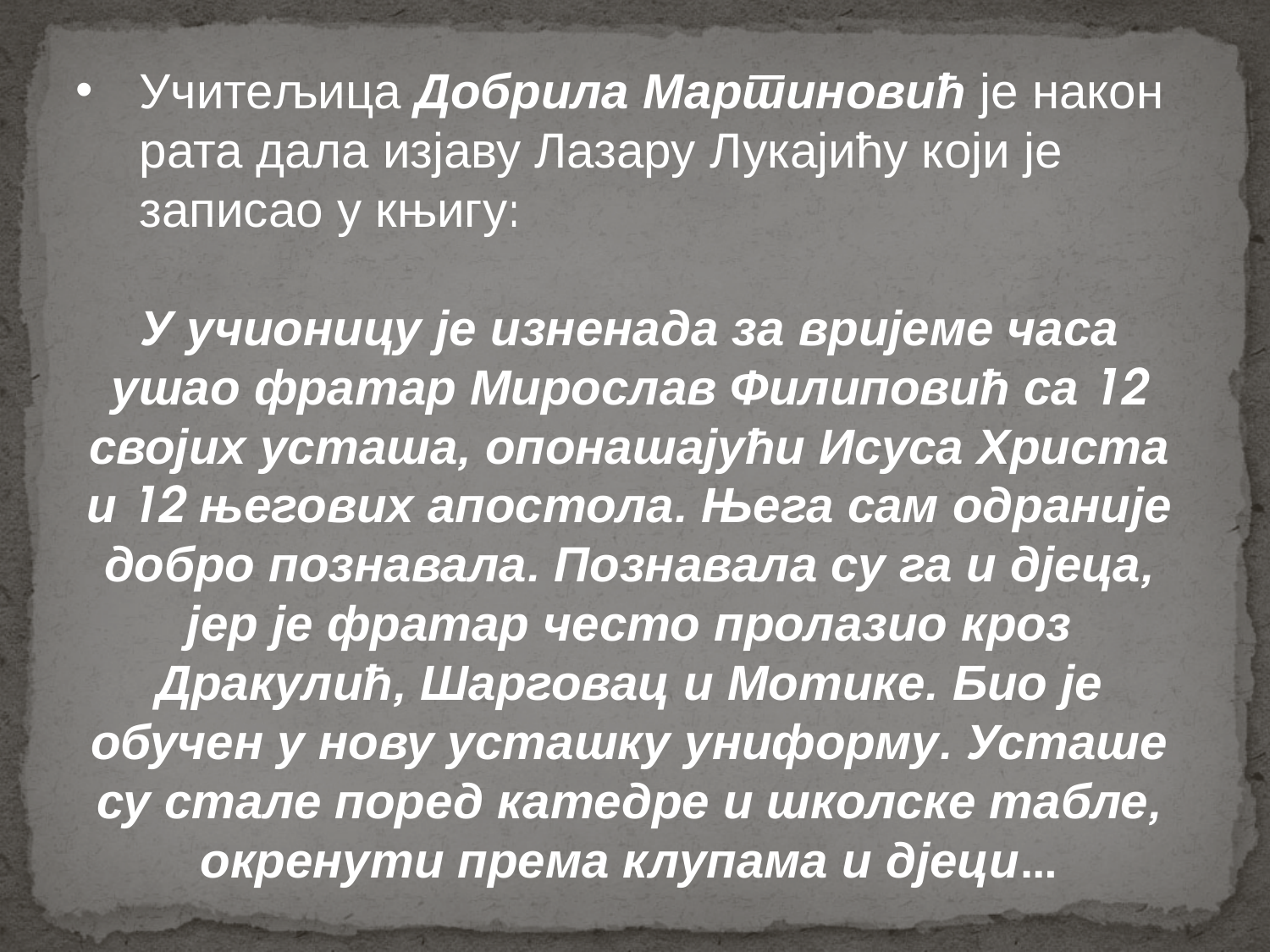

Учитељица Добрила Мартиновић је након рата дала изјаву Лазару Лукајићу који је записао у књигу:

У учионицу је изненада за вријеме часа ушао фратар Мирослав Филиповић са 12 својих усташа, опонашајући Исуса Христа и 12 његових апостола. Њега сам одраније добро познавала. Познавала су га и дјеца, јер је фратар често пролазио кроз Дракулић, Шарговац и Мотике. Био је обучен у нову усташку униформу. Усташе су стале поред катедре и школске табле, окренути према клупама и дјеци…